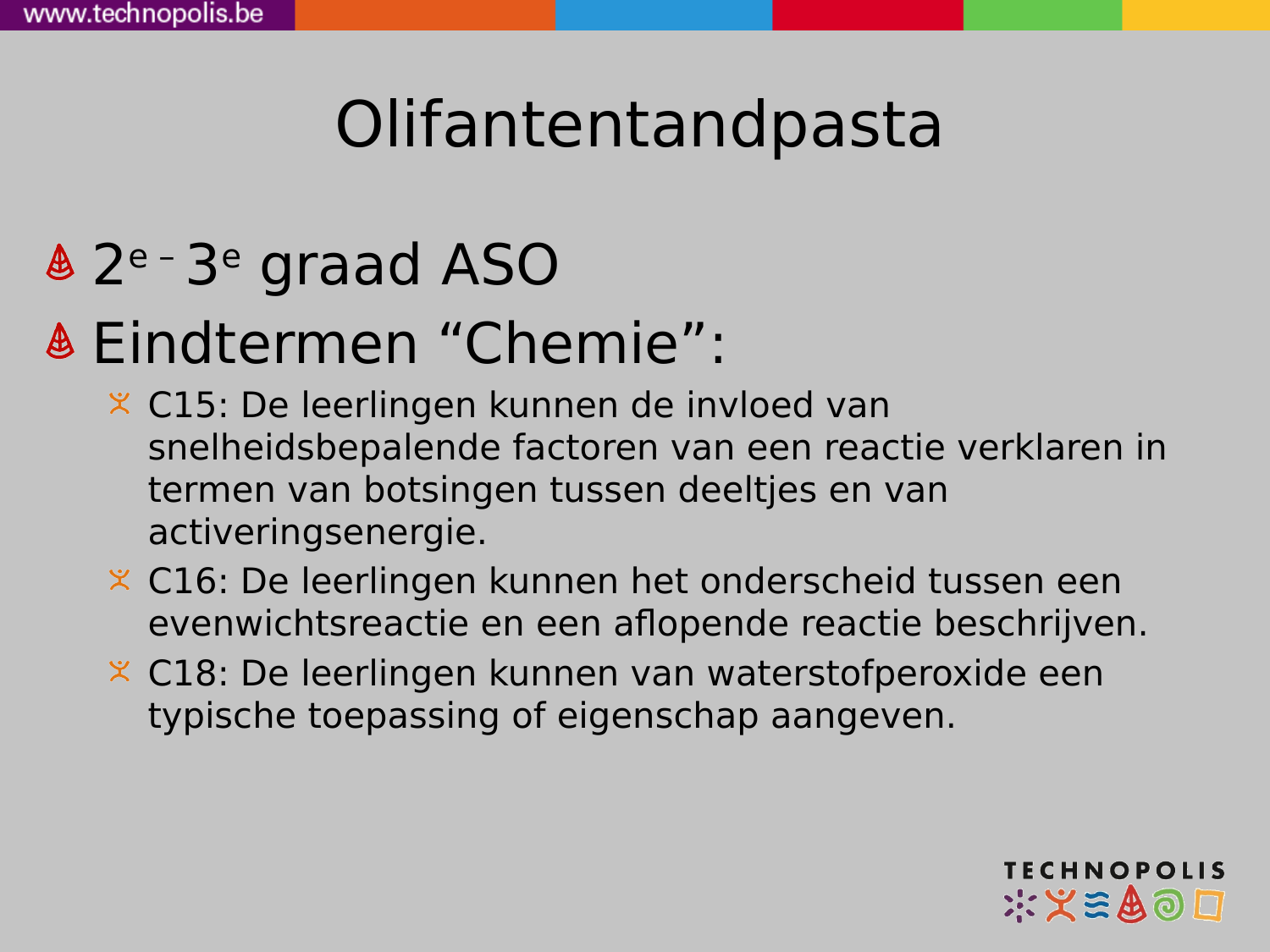

# Olifantentandpasta
2e – 3e graad ASO
Eindtermen “Chemie”:
C15: De leerlingen kunnen de invloed van snelheidsbepalende factoren van een reactie verklaren in termen van botsingen tussen deeltjes en van activeringsenergie.
C16: De leerlingen kunnen het onderscheid tussen een evenwichtsreactie en een aflopende reactie beschrijven.
C18: De leerlingen kunnen van waterstofperoxide een typische toepassing of eigenschap aangeven.